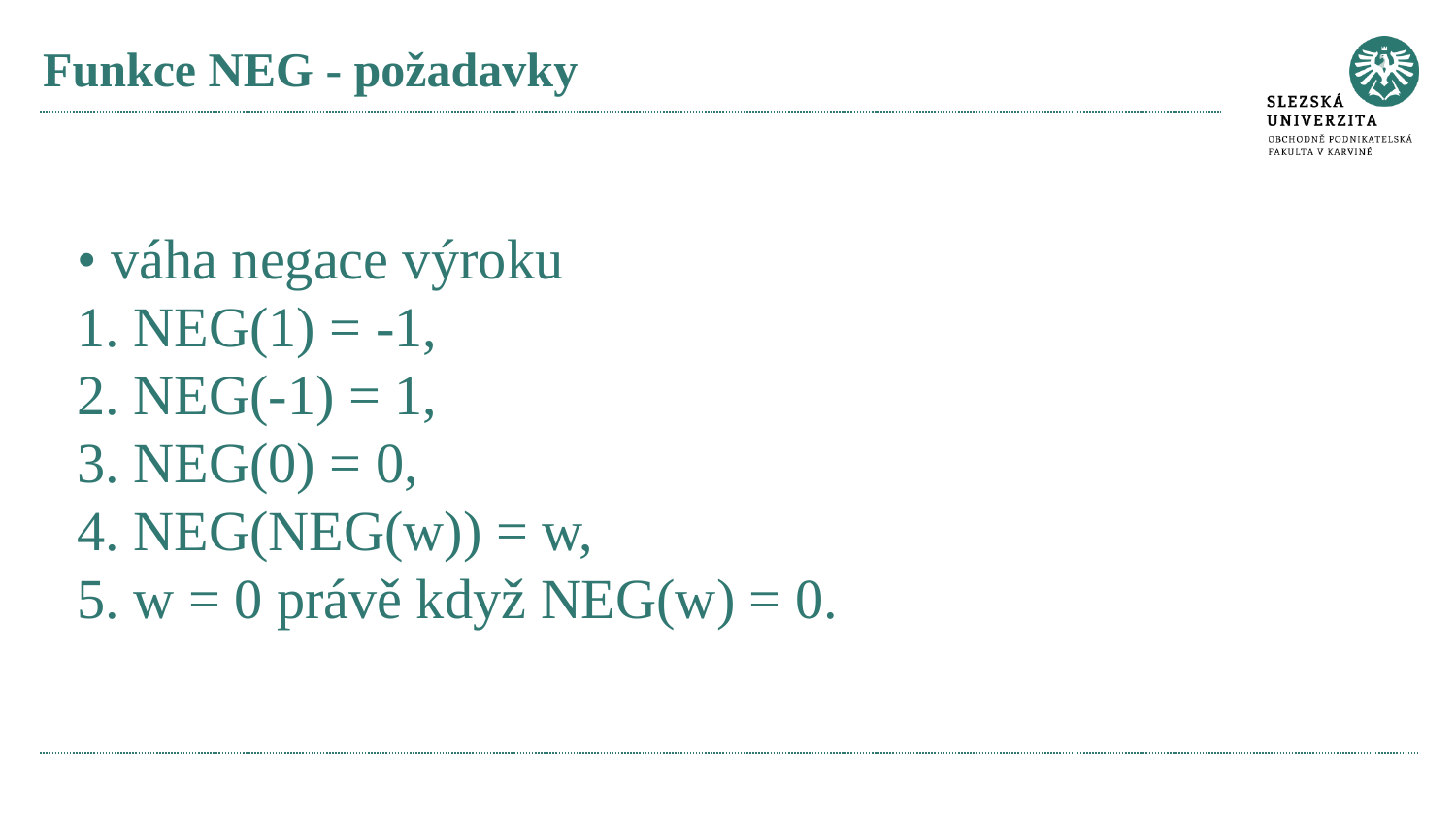

# Funkce NEG - požadavky
• váha negace výroku
1. NEG(1) = -1,
2. NEG(-1) = 1,
3. NEG(0) = 0,
4. NEG(NEG(w)) = w,
5. w = 0 právě když NEG(w) = 0.